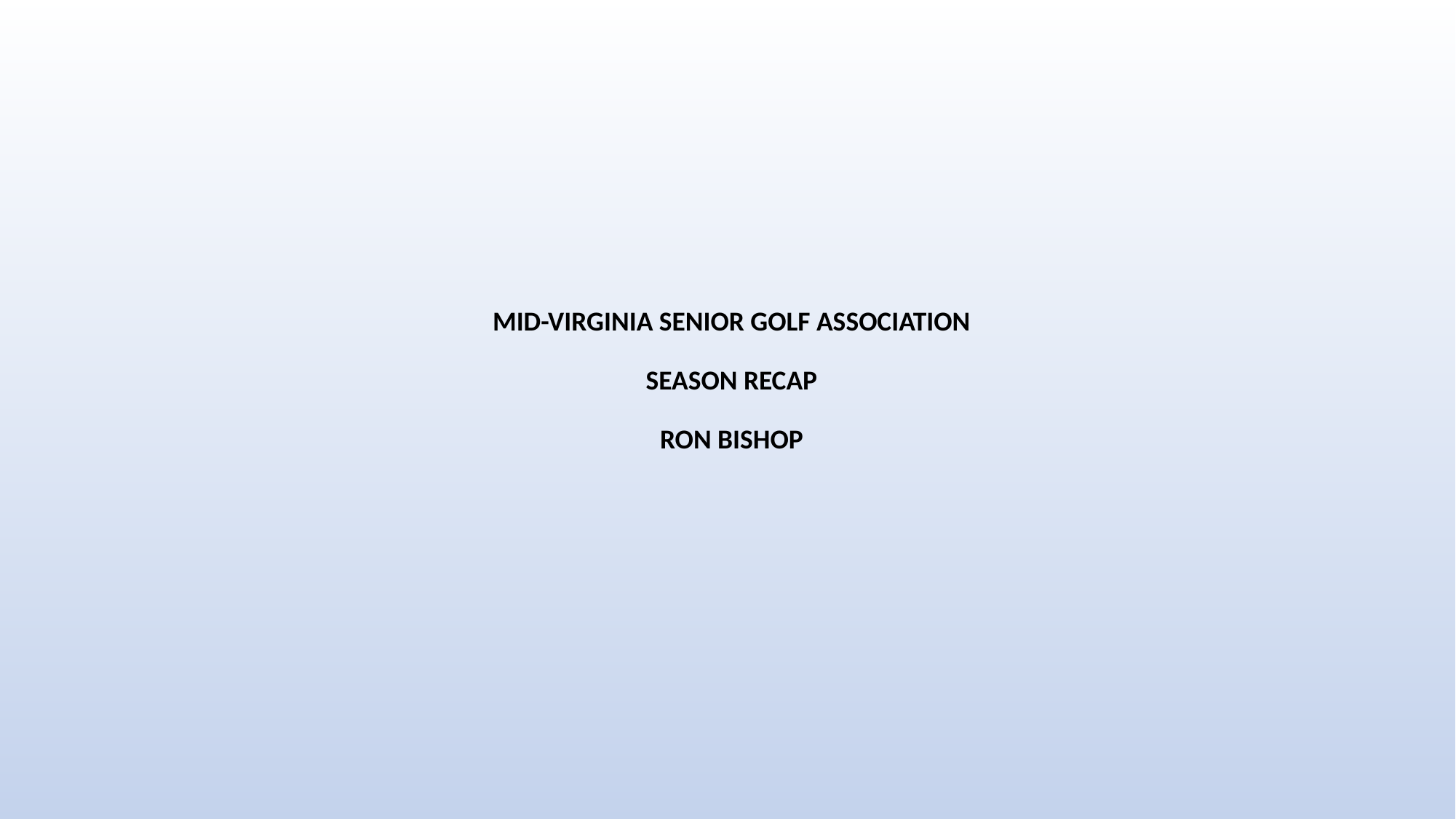

# MID-VIRGINIA SENIOR GOLF ASSOCIATION SEASON RECAP RON BISHOP